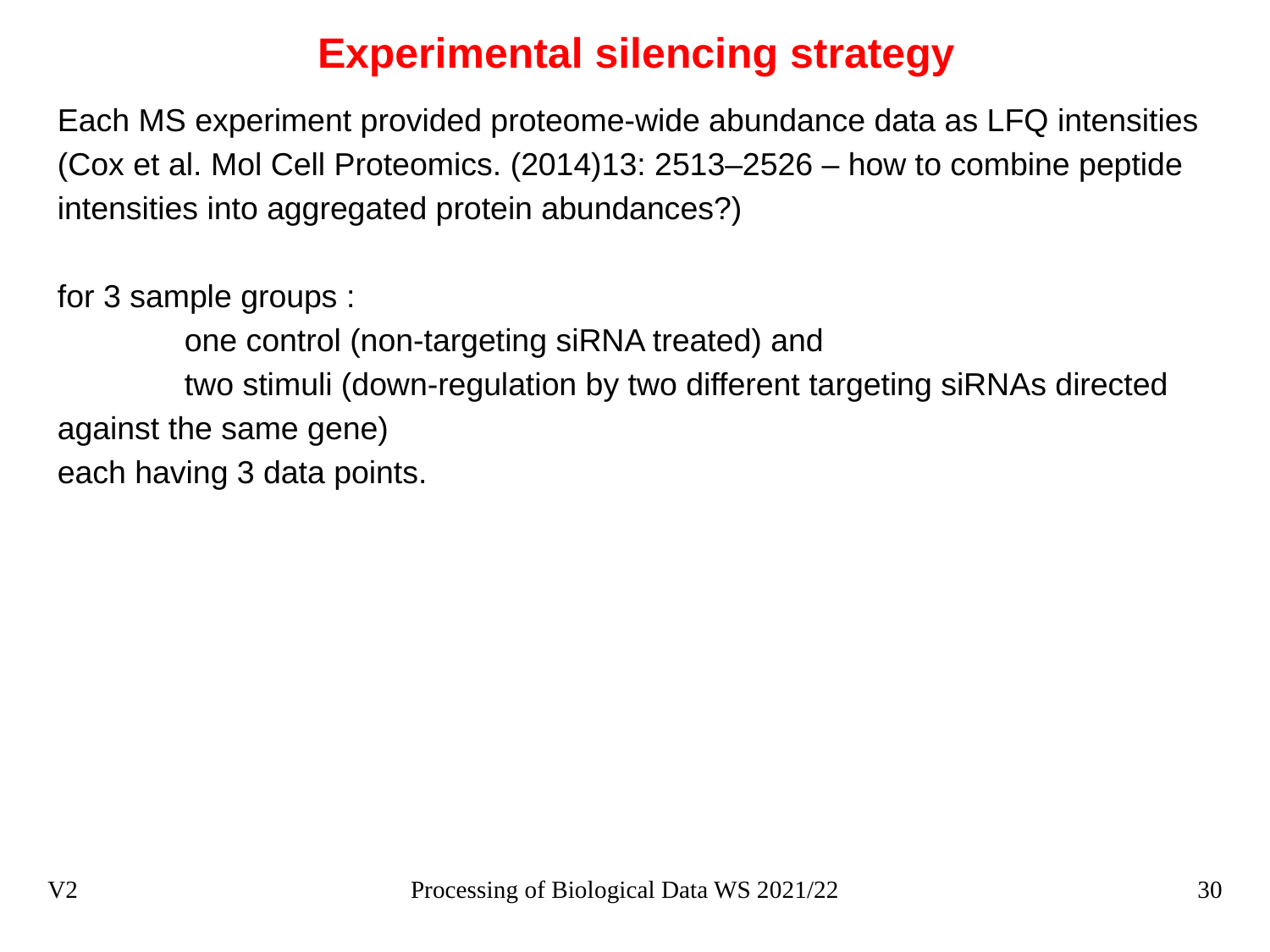

# Experimental silencing strategy
Each MS experiment provided proteome-wide abundance data as LFQ intensities
(Cox et al. Mol Cell Proteomics. (2014)13: 2513–2526 – how to combine peptide intensities into aggregated protein abundances?)

for 3 sample groups :
	one control (non-targeting siRNA treated) and
	two stimuli (down-regulation by two different targeting siRNAs directed 	against the same gene)
each having 3 data points.
V2
Processing of Biological Data WS 2021/22
30